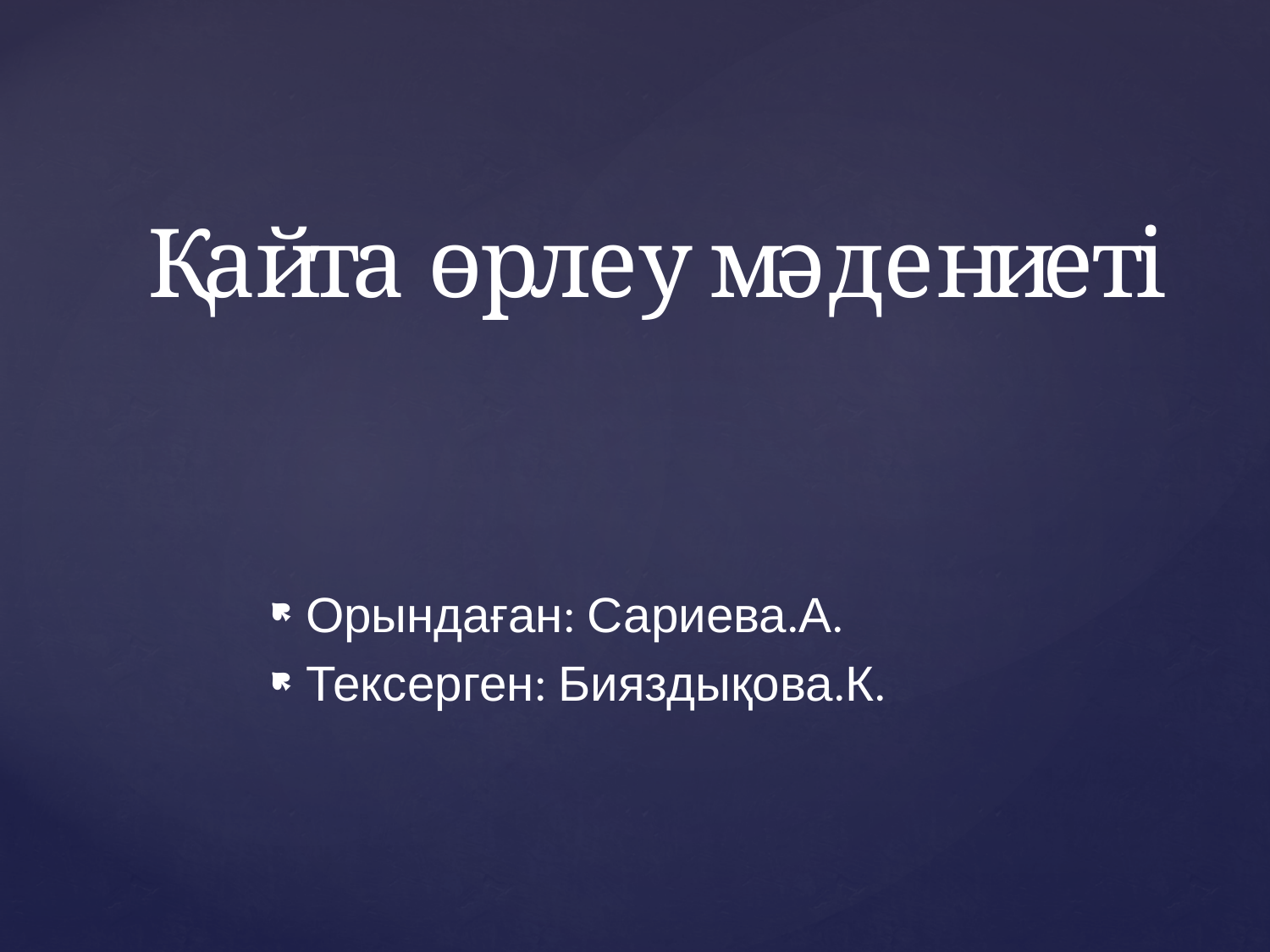

# Қайта өрлеу мәдениеті
Орындаған: Сариева.А.
Тексерген: Бияздықова.К.